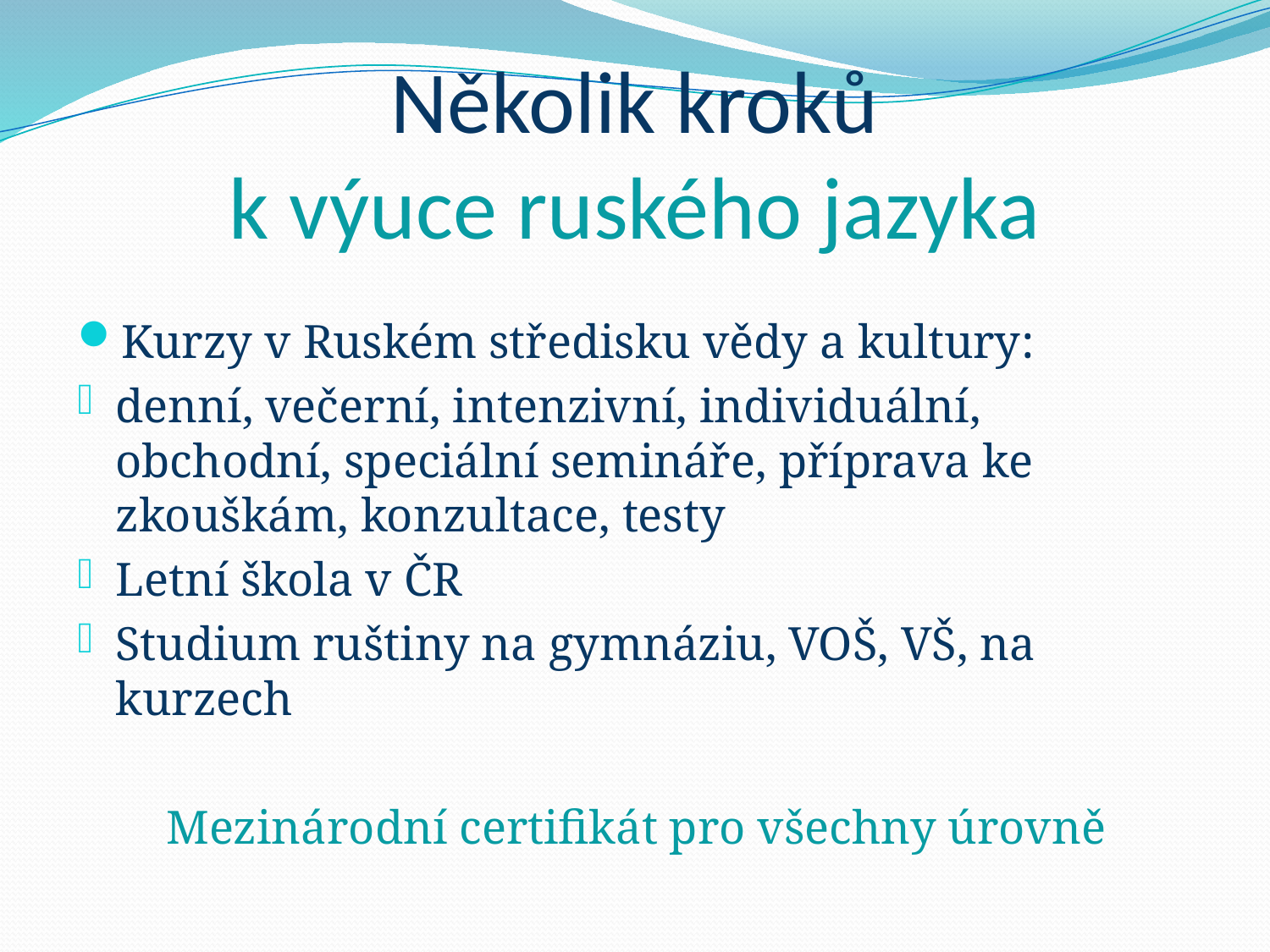

# Několik kroků k výuce ruského jazyka
Kurzy v Ruském středisku vědy a kultury:
denní, večerní, intenzivní, individuální, obchodní, speciální semináře, příprava ke zkouškám, konzultace, testy
Letní škola v ČR
Studium ruštiny na gymnáziu, VOŠ, VŠ, na kurzech

Mezinárodní certifikát pro všechny úrovně